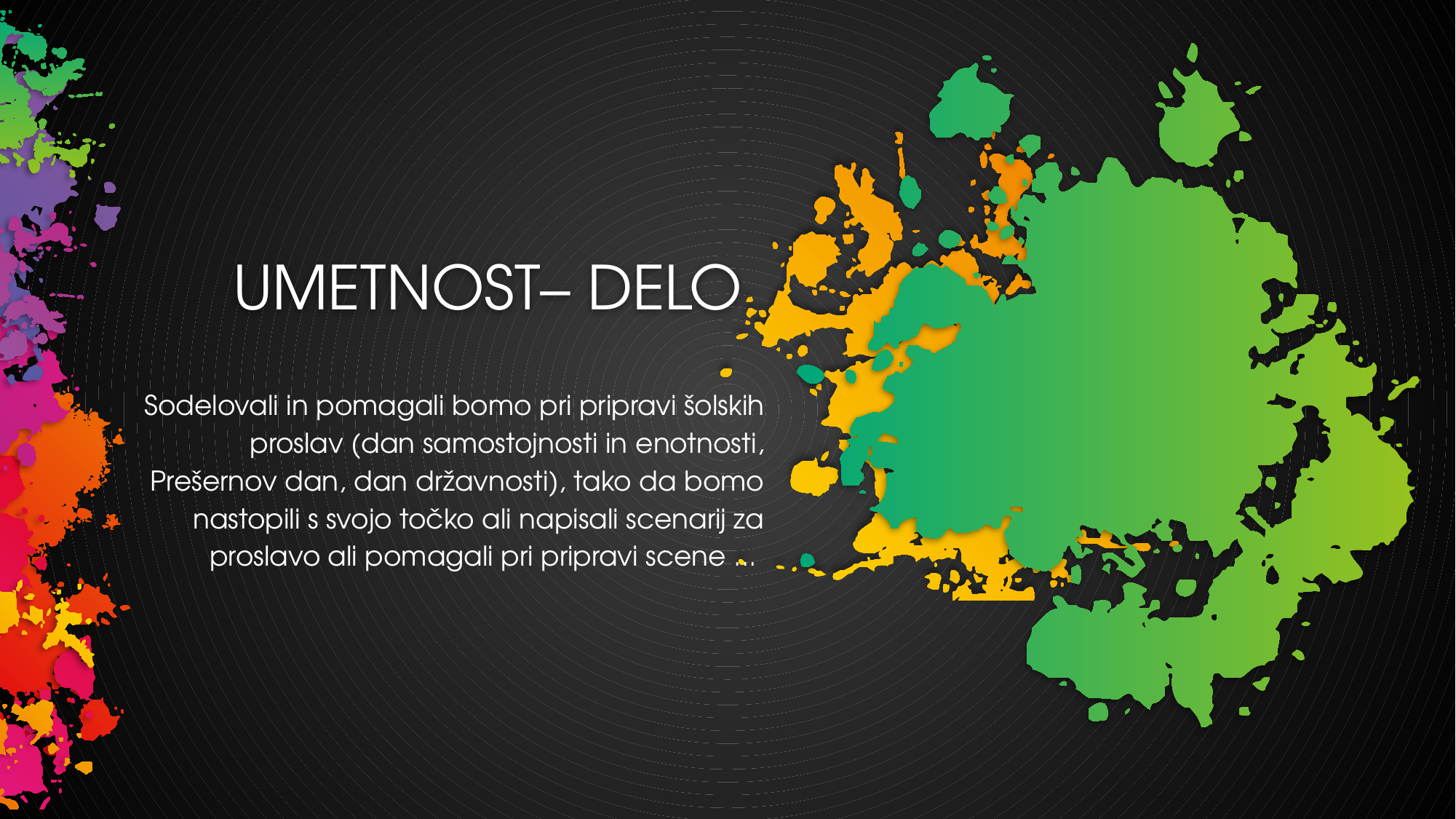

# UMETNOST– DELO
Sodelovali in pomagali bomo pri pripravi šolskih proslav (dan samostojnosti in enotnosti, Prešernov dan, dan državnosti), tako da bomo nastopili s svojo točko ali napisali scenarij za proslavo ali pomagali pri pripravi scene ...